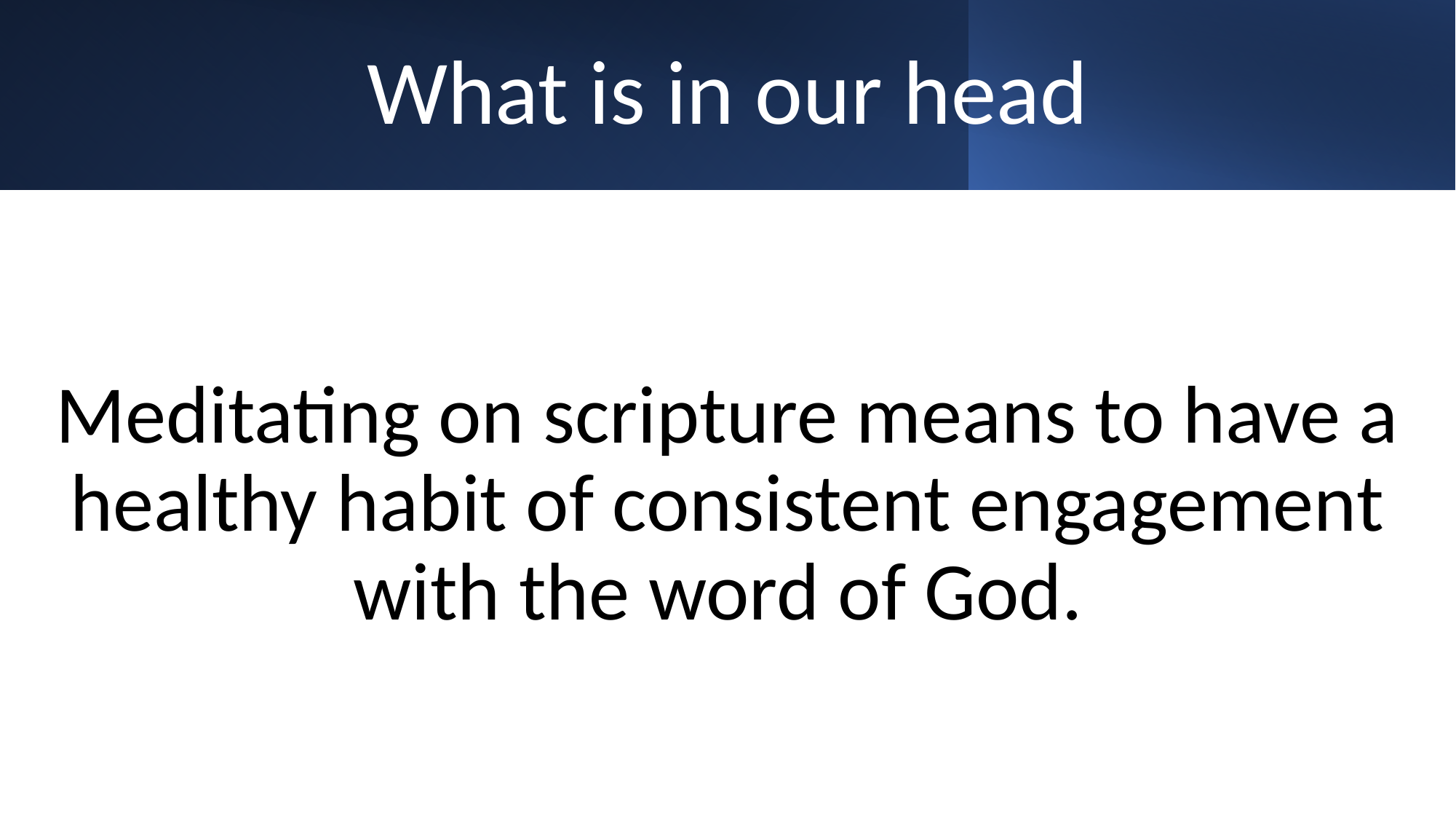

# What is in our head

Meditating on scripture means to have a healthy habit of consistent engagement with the word of God.